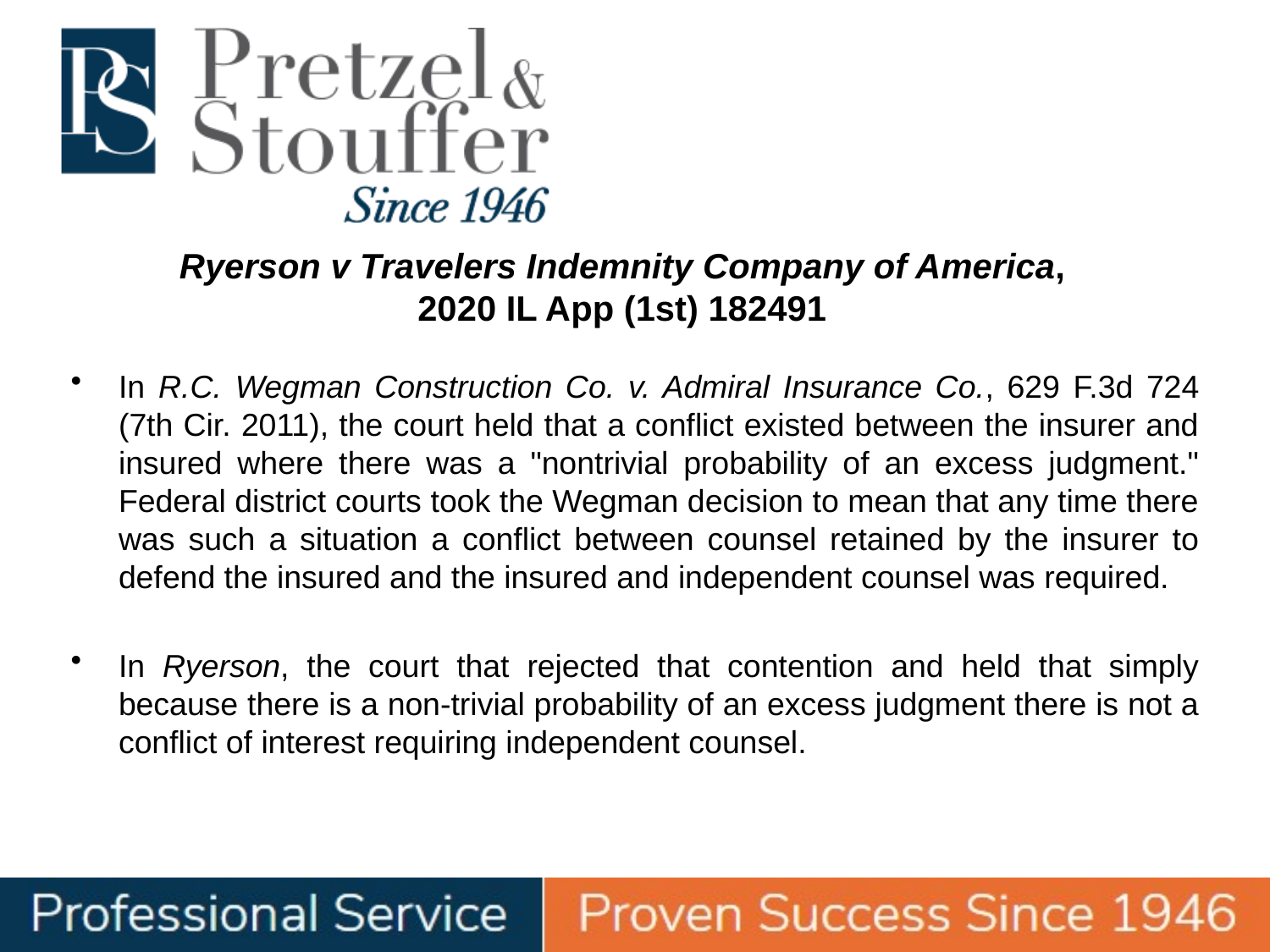

# Ryerson v Travelers Indemnity Company of America, 2020 IL App (1st) 182491
In R.C. Wegman Construction Co. v. Admiral Insurance Co., 629 F.3d 724 (7th Cir. 2011), the court held that a conflict existed between the insurer and insured where there was a "nontrivial probability of an excess judgment." Federal district courts took the Wegman decision to mean that any time there was such a situation a conflict between counsel retained by the insurer to defend the insured and the insured and independent counsel was required.

In Ryerson, the court that rejected that contention and held that simply because there is a non-trivial probability of an excess judgment there is not a conflict of interest requiring independent counsel.